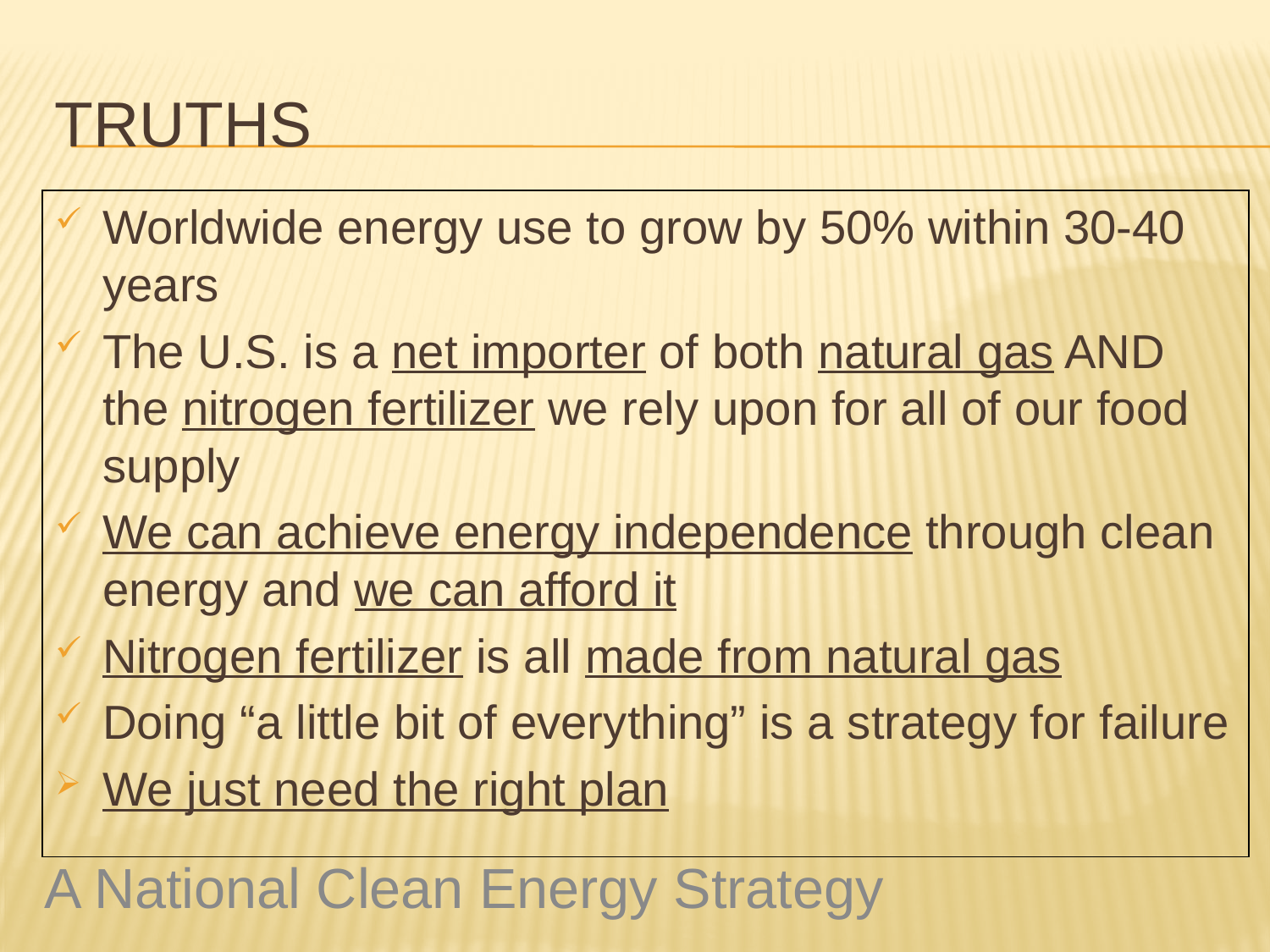

# Truths
Worldwide energy use to grow by 50% within 30-40 years
The U.S. is a net importer of both natural gas AND the nitrogen fertilizer we rely upon for all of our food supply
We can achieve energy independence through clean energy and we can afford it
Nitrogen fertilizer is all made from natural gas
Doing “a little bit of everything” is a strategy for failure
We just need the right plan